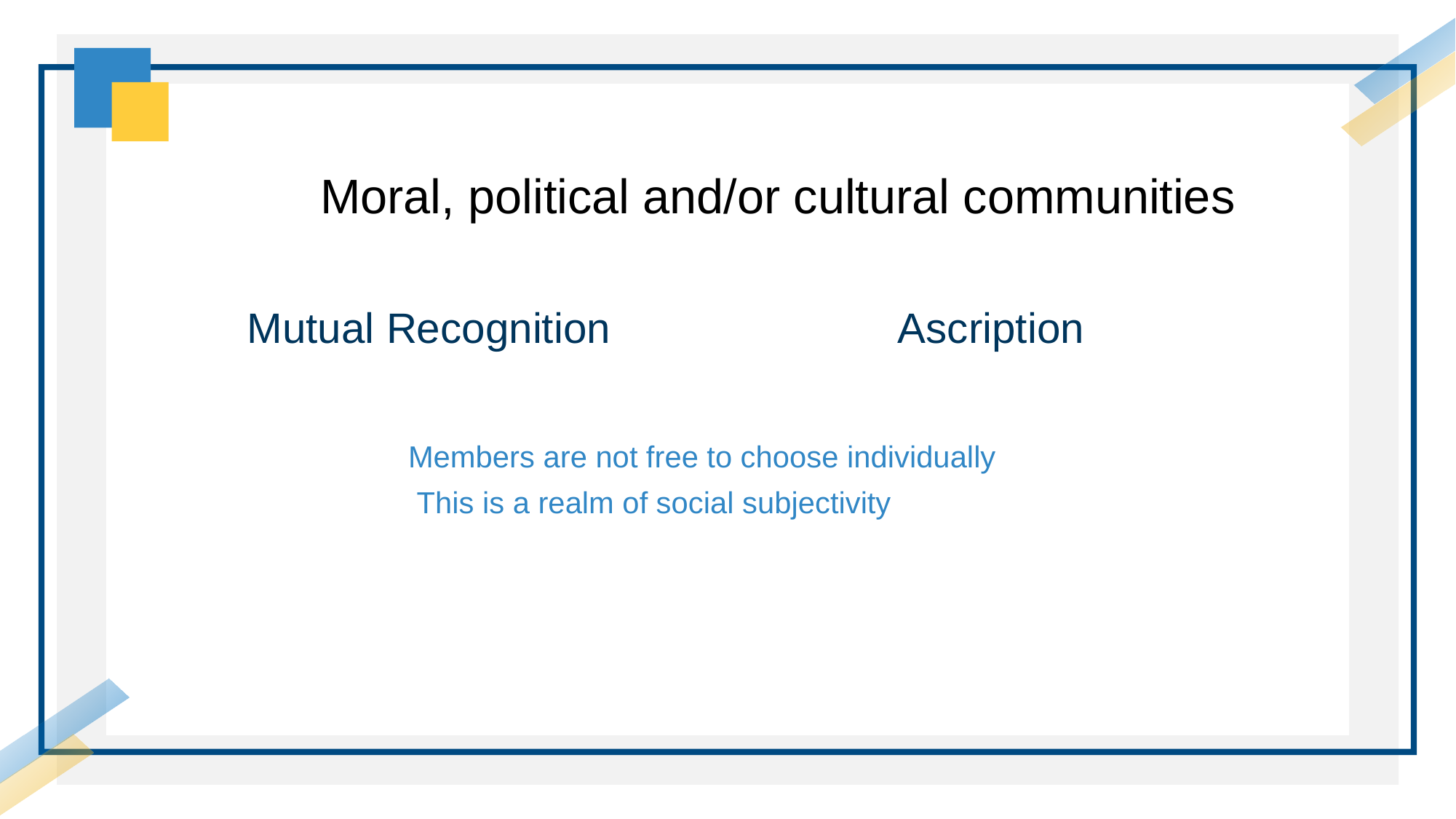

Moral, political and/or cultural communities
Mutual Recognition
Members are not free to choose individually
 This is a realm of social subjectivity
Ascription